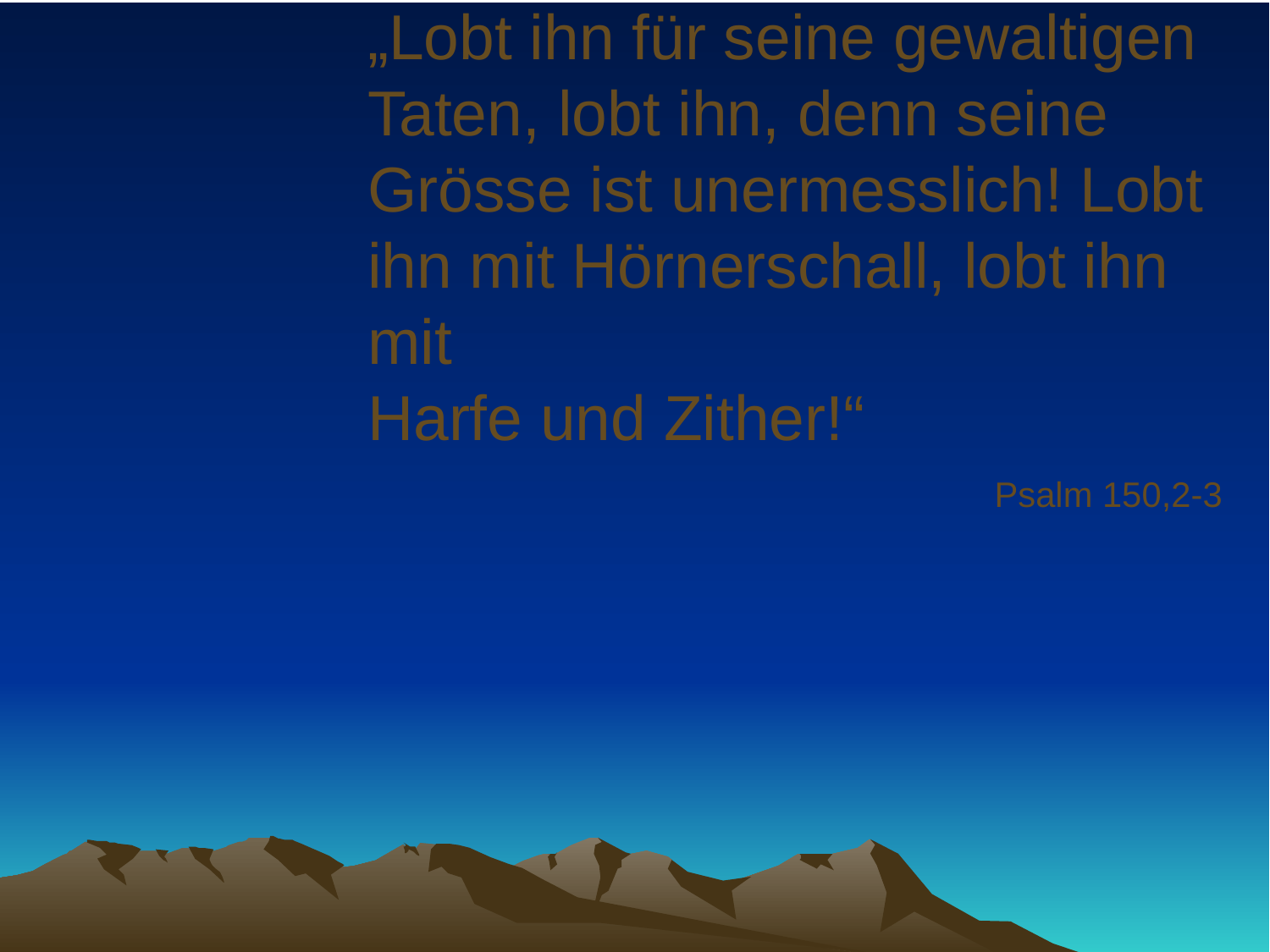

# „Lobt ihn für seine gewaltigen Taten, lobt ihn, denn seine Grösse ist unermesslich! Lobt ihn mit Hörnerschall, lobt ihn mit Harfe und Zither!“
Psalm 150,2-3